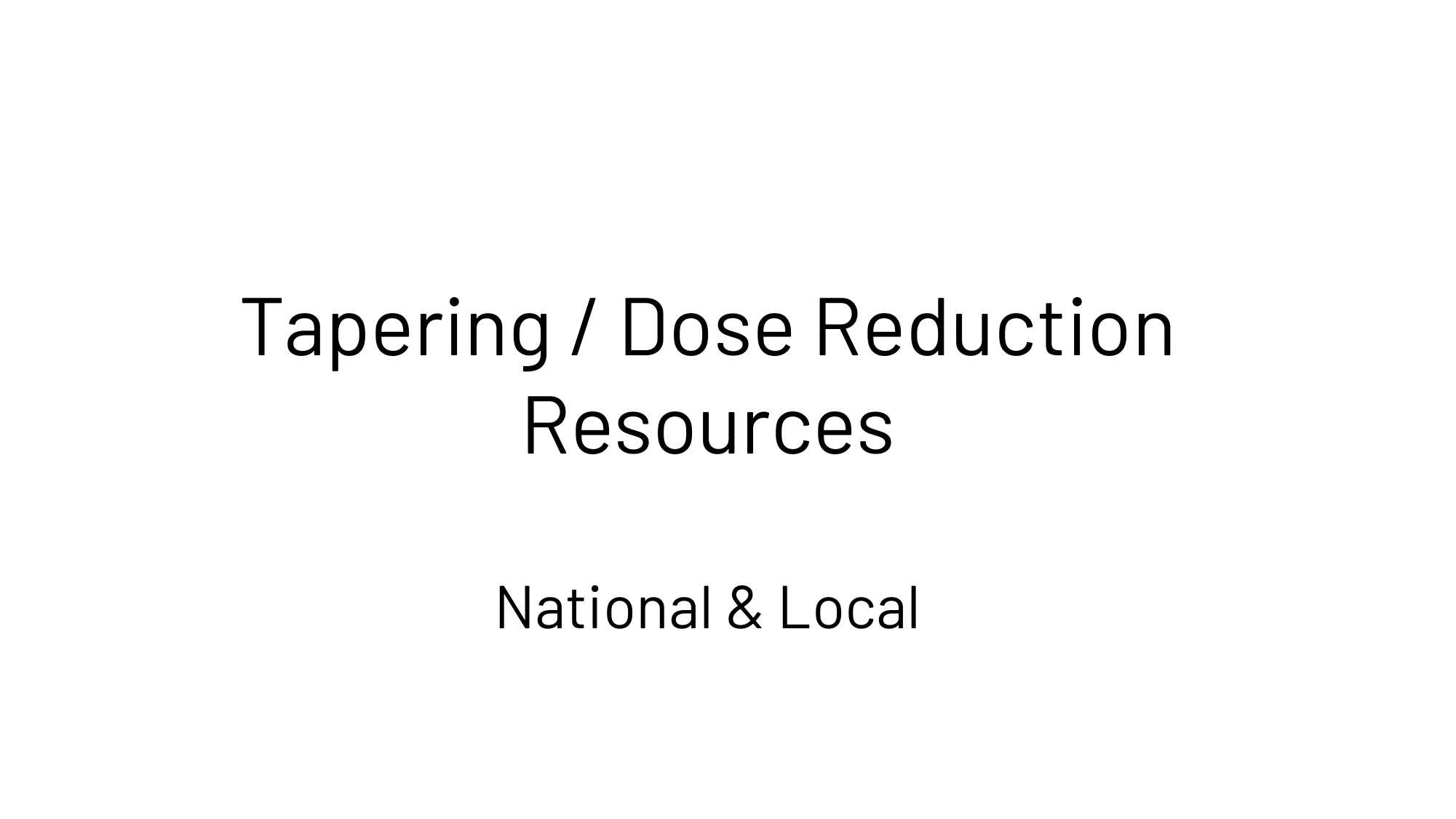

Tapering / Dose Reduction Resources

National & Local